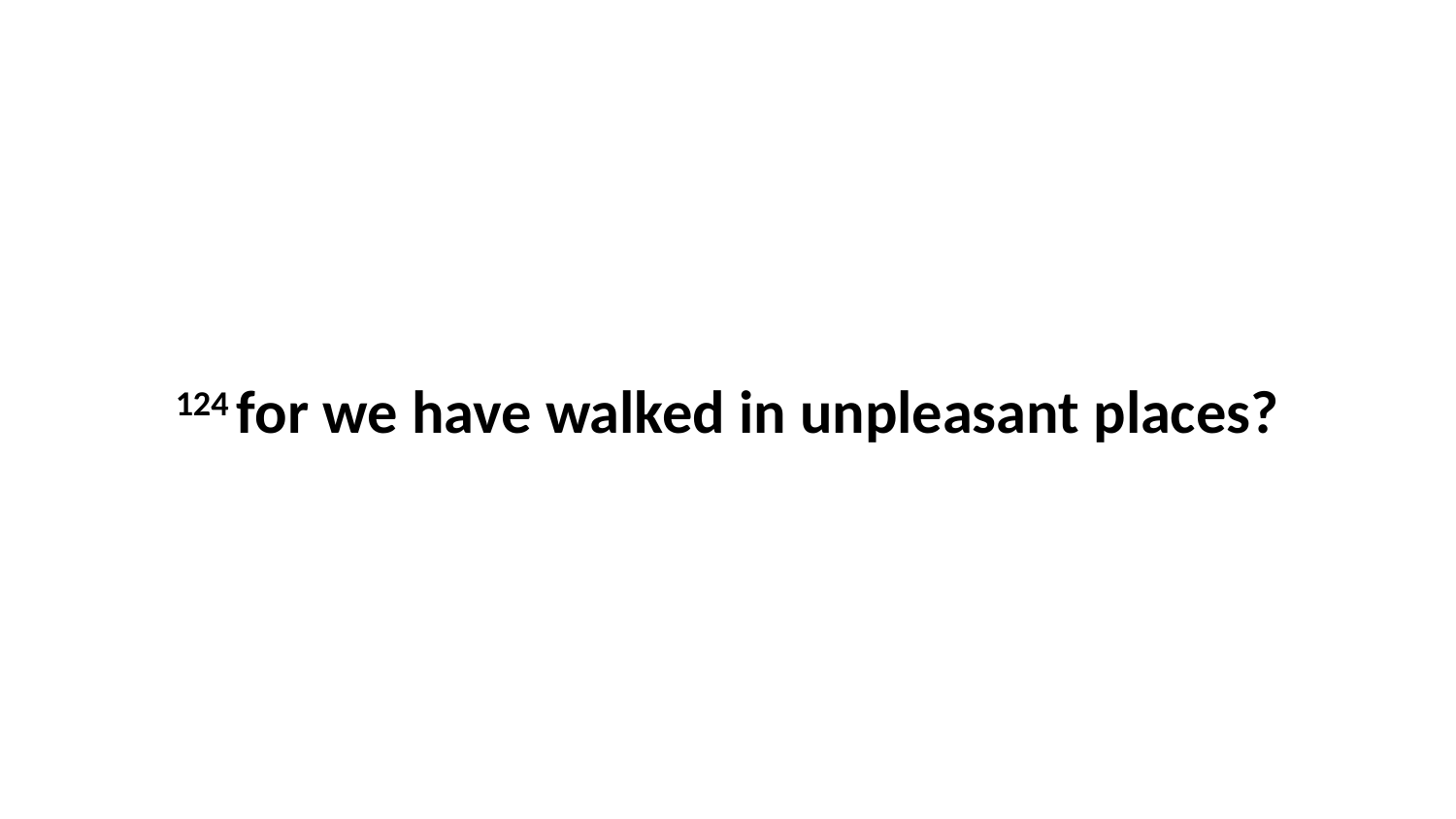

124 for we have walked in unpleasant places?